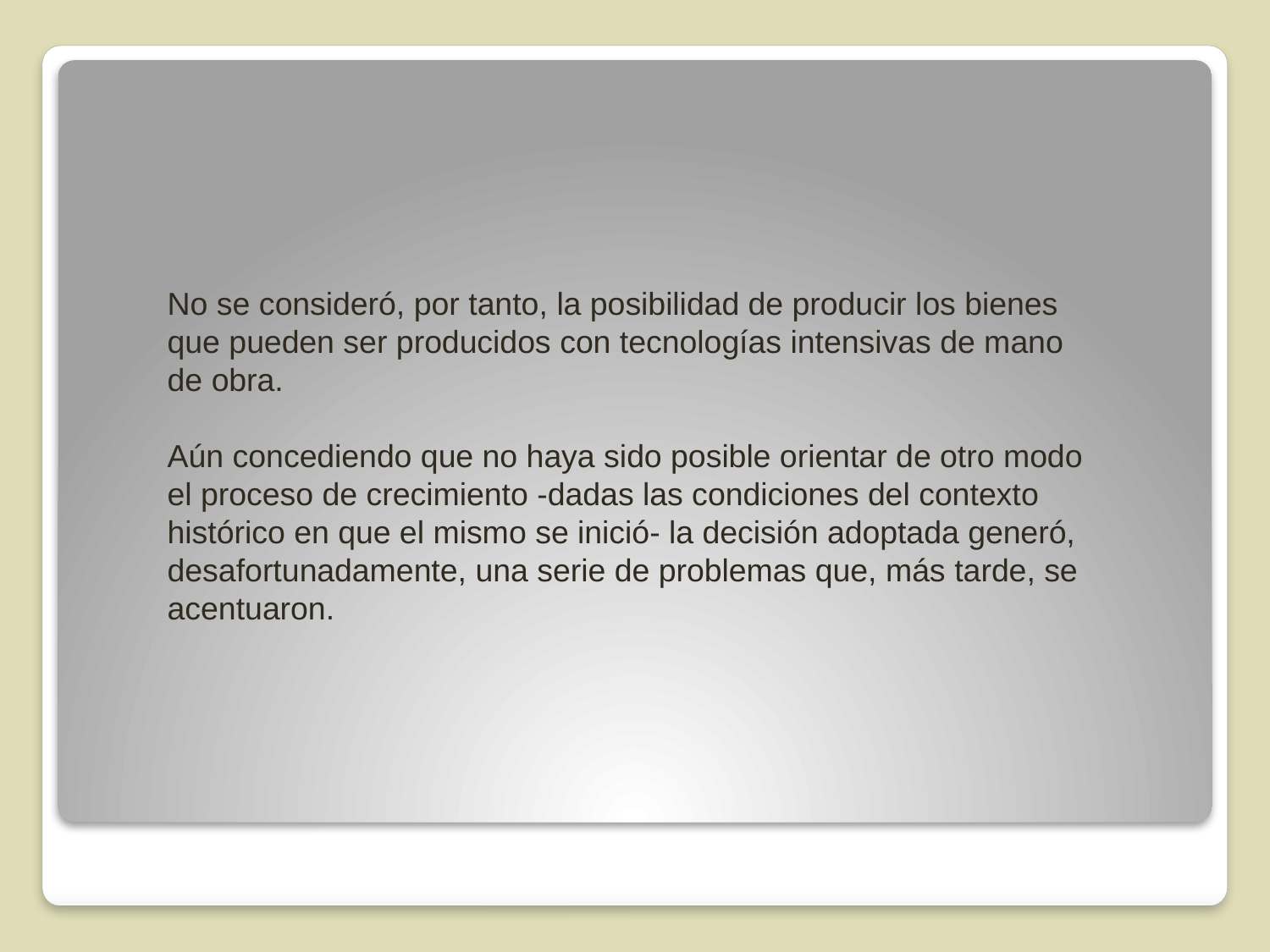

No se consideró, por tanto, la posibilidad de producir los bienes que pueden ser producidos con tecnologías intensivas de mano de obra.

Aún concediendo que no haya sido posible orientar de otro modo el proceso de crecimien­to -dadas las condiciones del contexto histórico en que el mismo se inició- la decisión adoptada generó, desafortunadamente, una serie de problemas que, más tarde, se acentuaron.